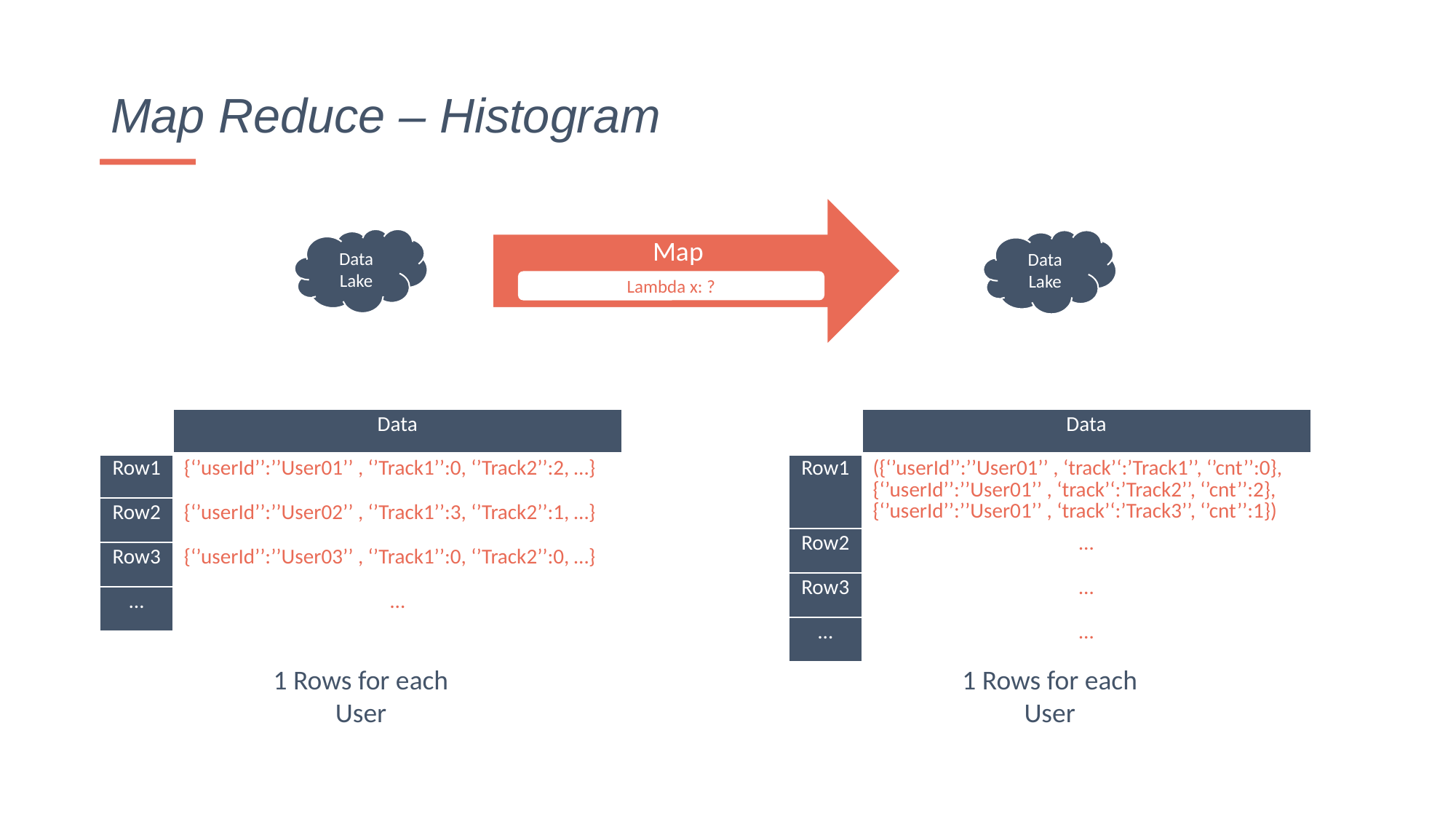

Map Reduce – Histogram
Map
Lambda x: ?
Data Lake
Data Lake
|  | Data |
| --- | --- |
| Row1 | {‘’userId’’:’’User01’’ , ‘’Track1’’:0, ‘’Track2’’:2, …} |
| Row2 | {‘’userId’’:’’User02’’ , ‘’Track1’’:3, ‘’Track2’’:1, …} |
| Row3 | {‘’userId’’:’’User03’’ , ‘’Track1’’:0, ‘’Track2’’:0, …} |
| … | … |
|  | Data |
| --- | --- |
| Row1 | ({‘’userId’’:’’User01’’ , ‘track’‘:’Track1’’, ‘’cnt’’:0}, {‘’userId’’:’’User01’’ , ‘track’‘:’Track2’’, ‘’cnt’’:2}, {‘’userId’’:’’User01’’ , ‘track’‘:’Track3’’, ‘’cnt’’:1}) |
| Row2 | … |
| Row3 | … |
| … | … |
1 Rows for each User
1 Rows for each User